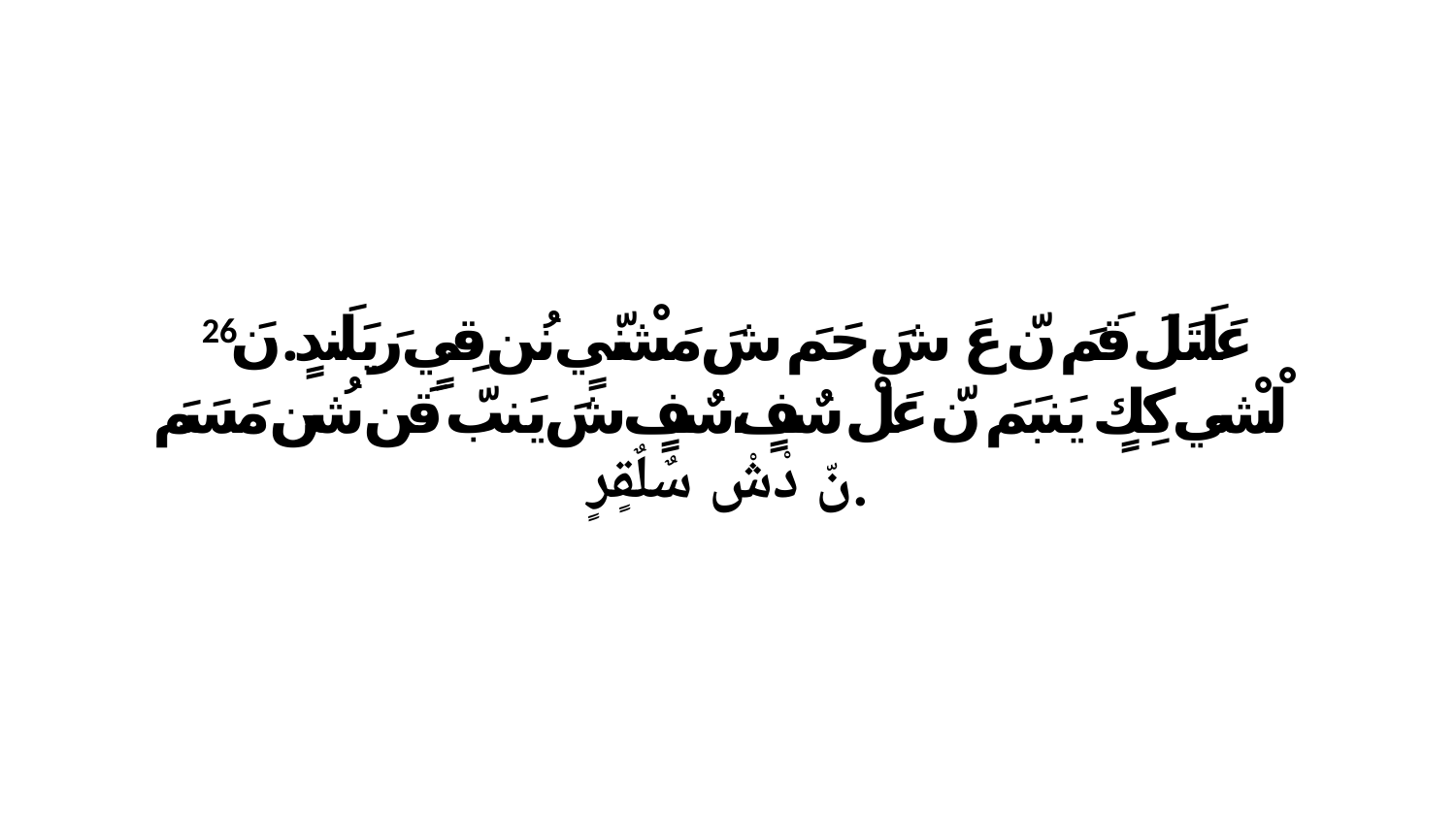

26 عَلَتَلَ قَمَ نّ عَ شَ حَمَ شَ مَشْنّيٍ نُن قِيٍ رَيَلَندٍ.نَ لْشْي كِكٍ يَنبَمَ نّ عَلْ سٌفٍ،سٌفٍ شَ يَنبّ قَن شُن مَسَمَ نّ دْشْ سٌلٌقٍرٍ.